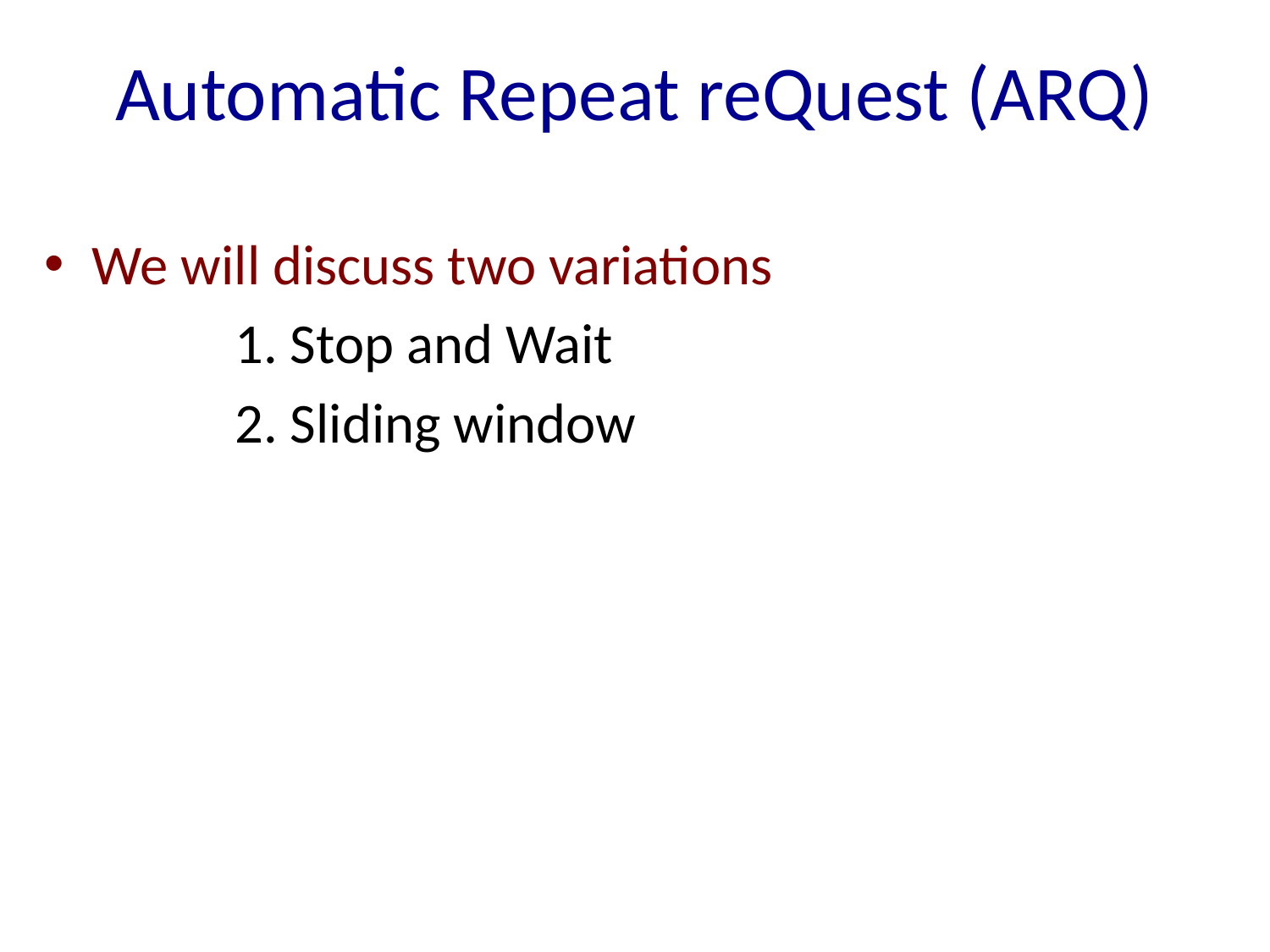

# Automatic Repeat reQuest (ARQ)
We will discuss two variations
	1. Stop and Wait
	2. Sliding window